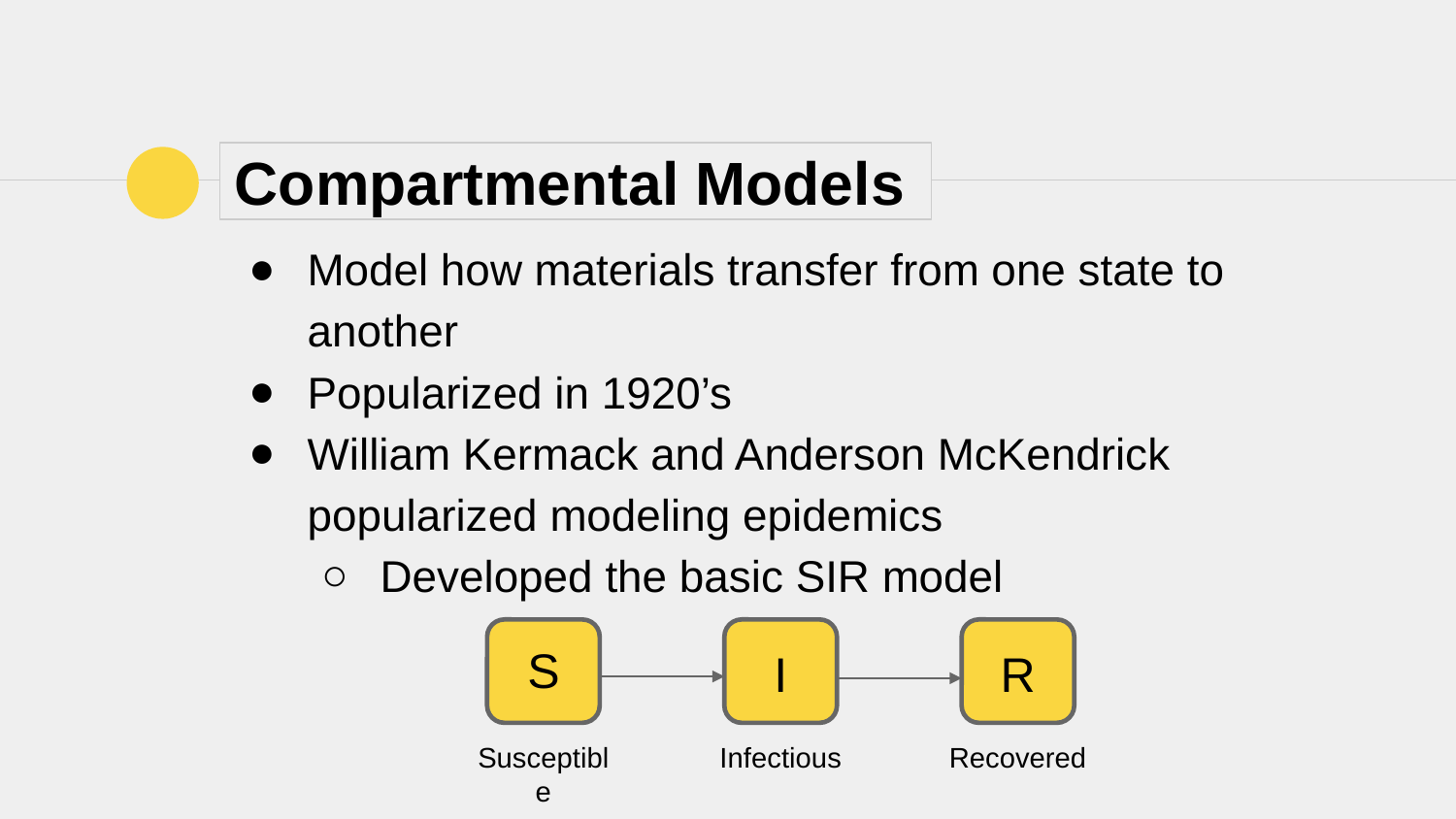

# Compartmental Models

Model how materials transfer from one state to another
Popularized in 1920’s
William Kermack and Anderson McKendrick popularized modeling epidemics
Developed the basic SIR model

S
I
R
Susceptible
Infectious
Recovered